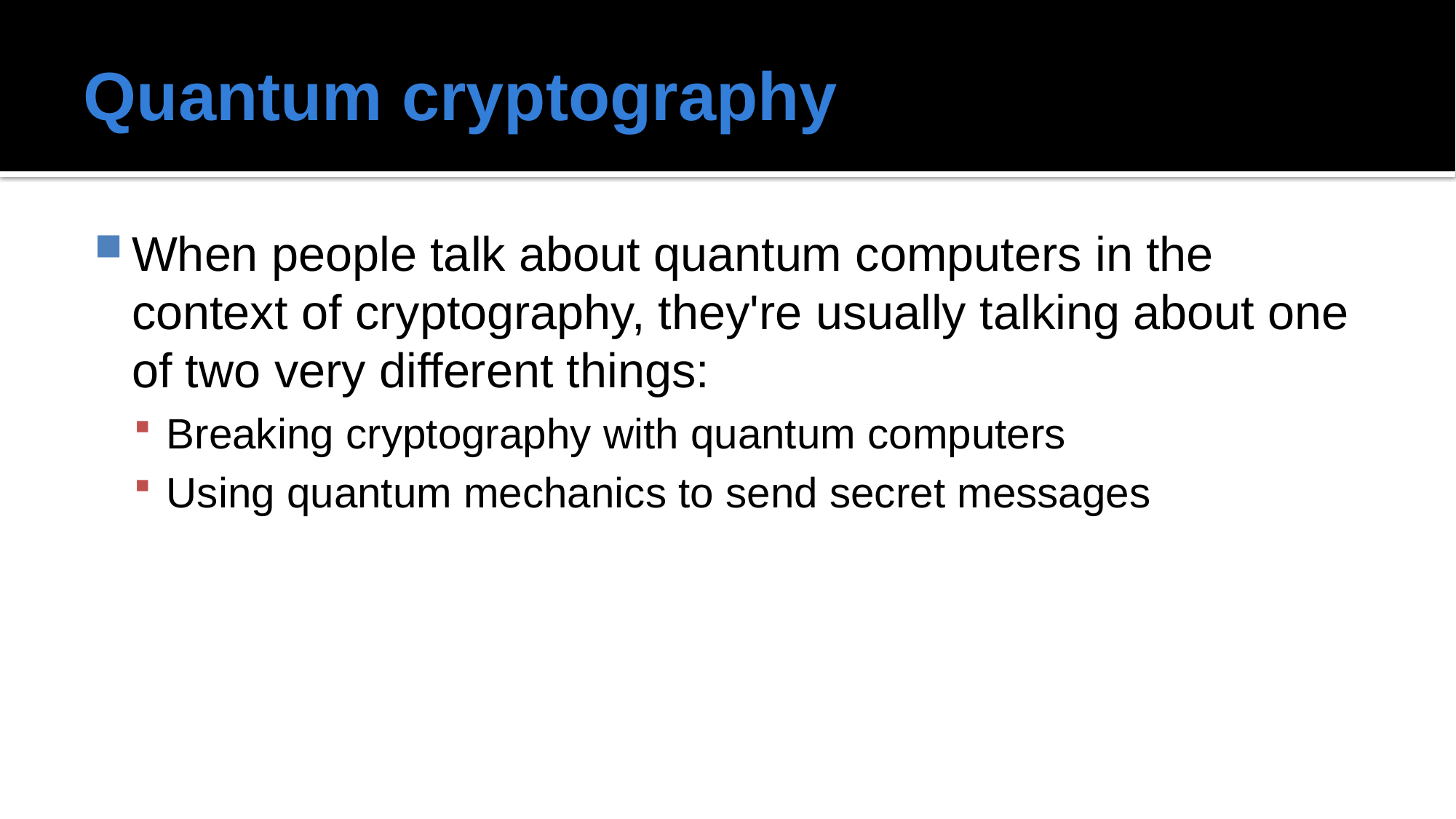

# Quantum cryptography
When people talk about quantum computers in the context of cryptography, they're usually talking about one of two very different things:
Breaking cryptography with quantum computers
Using quantum mechanics to send secret messages